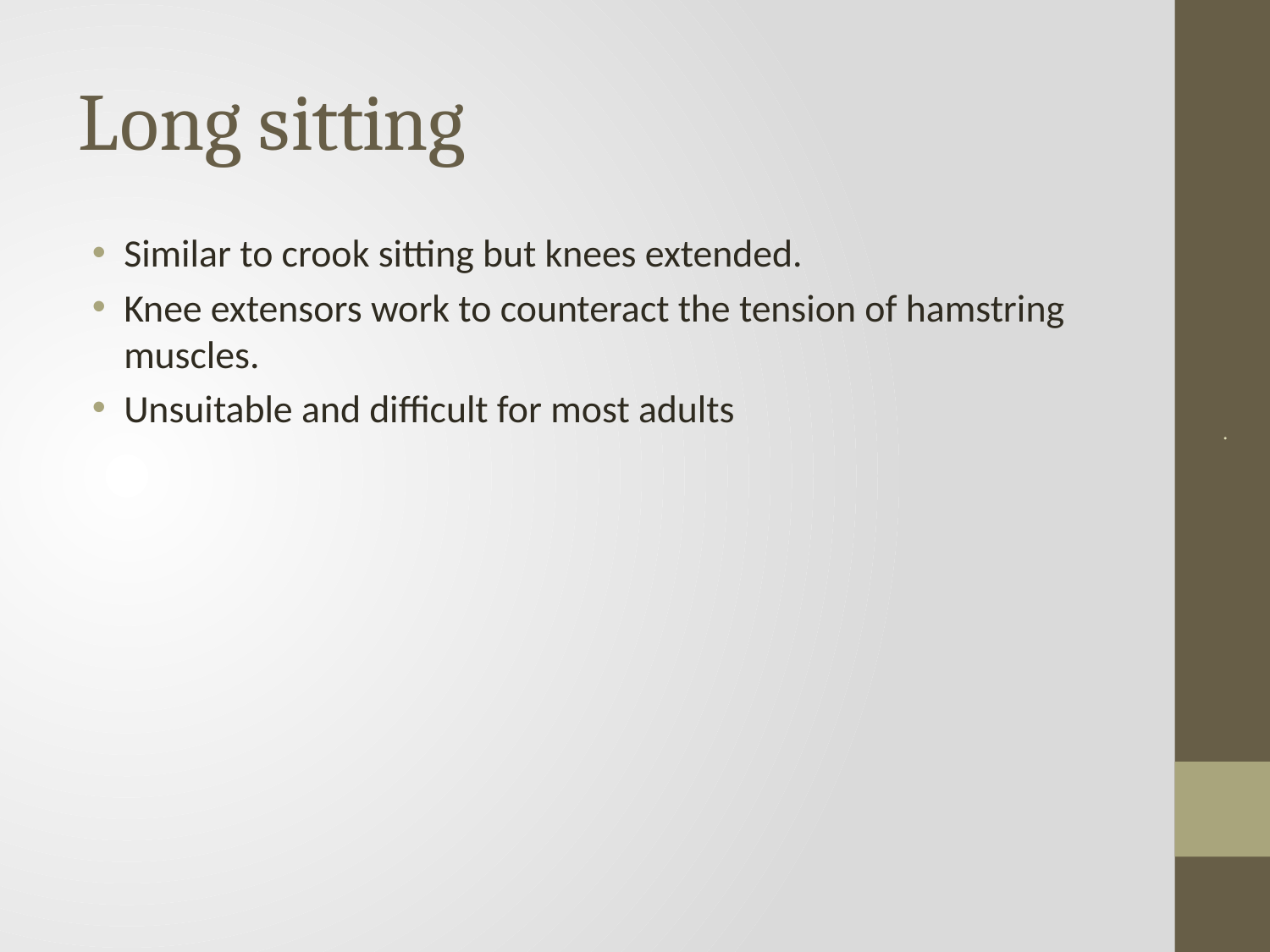

# Long sitting
Similar to crook sitting but knees extended.
Knee extensors work to counteract the tension of hamstring muscles.
Unsuitable and difficult for most adults
.